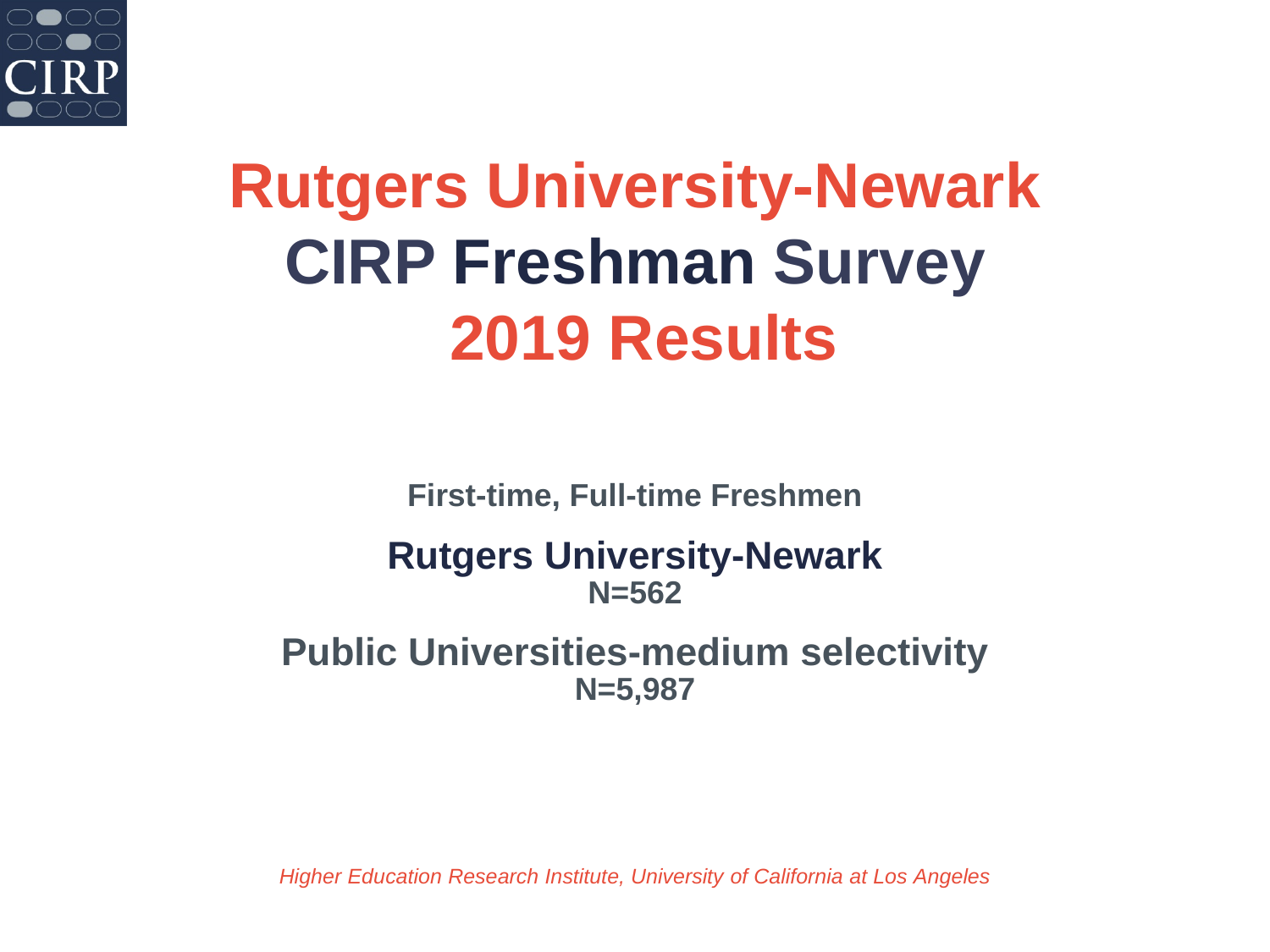

# Rutgers University-Newark CIRP Freshman Survey 2019 Results
First-time, Full-time Freshmen

Rutgers University-Newark
N=562

Public Universities-medium selectivity
N=5,987
Higher Education Research Institute, University of California at Los Angeles